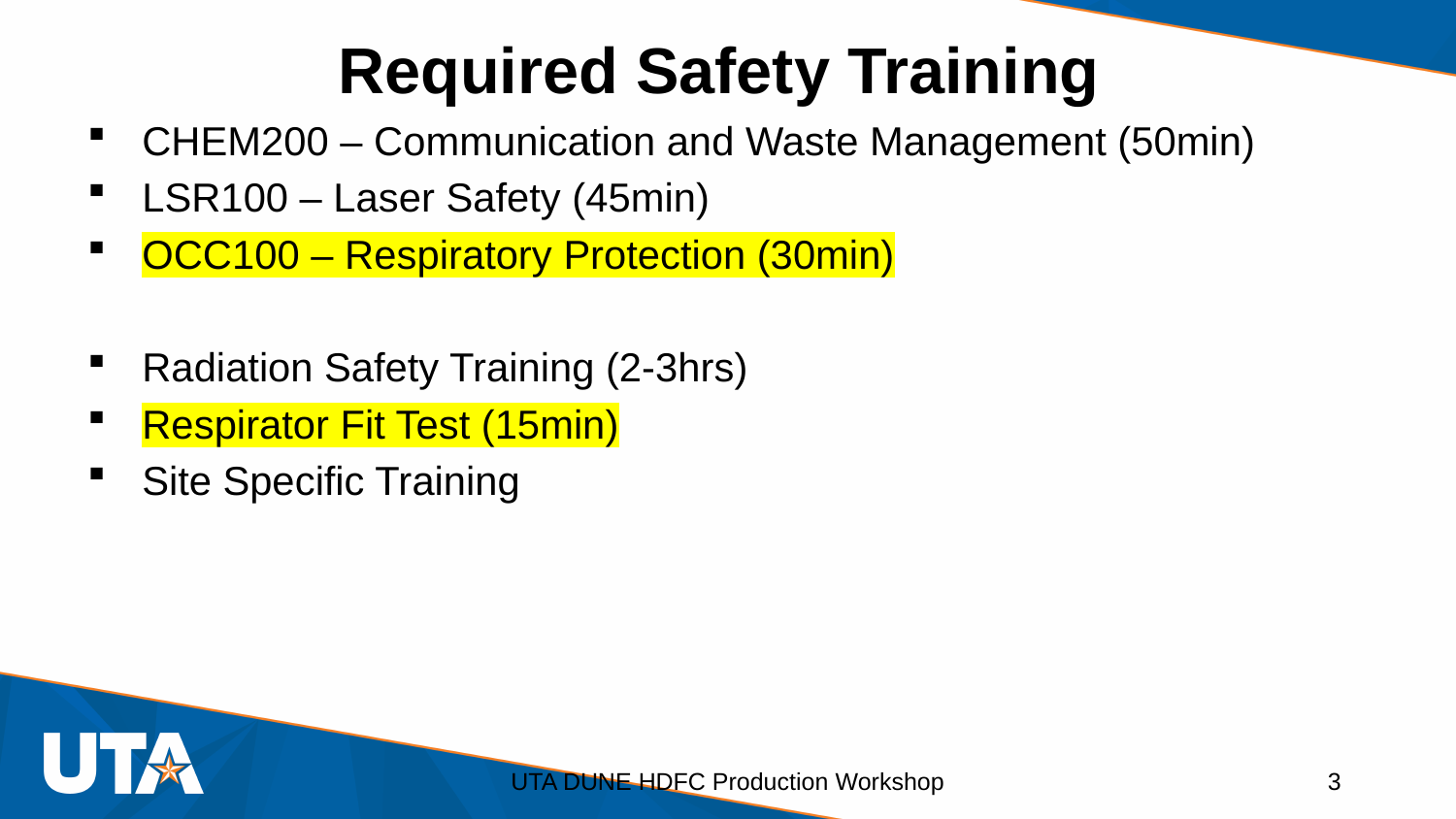

# Required Safety Training
CHEM200 – Communication and Waste Management (50min)
LSR100 – Laser Safety (45min)
OCC100 – Respiratory Protection (30min)

Radiation Safety Training (2-3hrs)
Respirator Fit Test (15min)
Site Specific Training

UTA DUNE HDFC Production Workshop
3